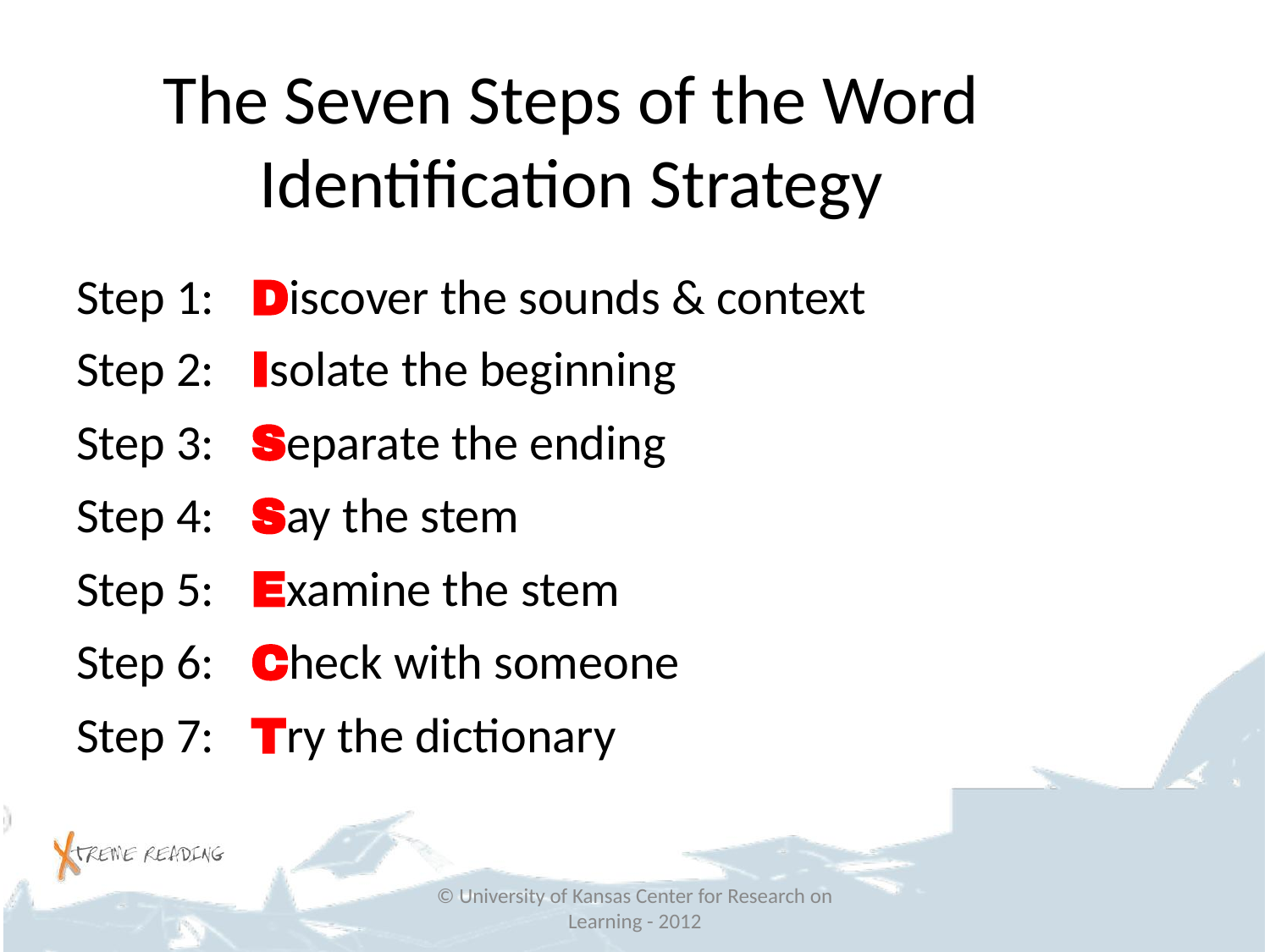

# The Seven Steps of the Word Identification Strategy
Step 1:	Discover the sounds & context
Step 2:	Isolate the beginning
Step 3:	Separate the ending
Step 4:	Say the stem
Step 5:	Examine the stem
Step 6:	Check with someone
Step 7:	Try the dictionary
© University of Kansas Center for Research on Learning - 2012